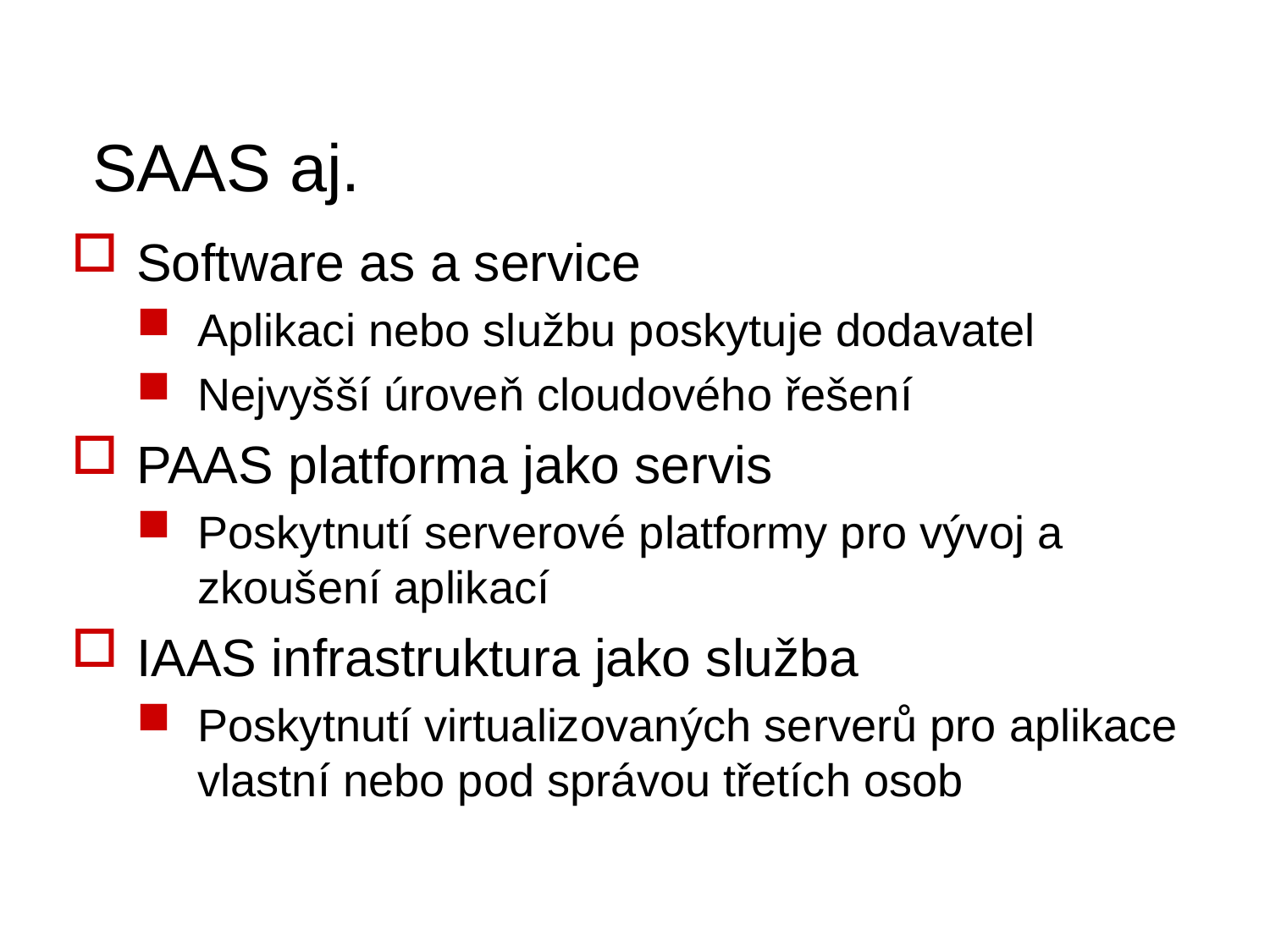

# SAAS aj.
Software as a service
Aplikaci nebo službu poskytuje dodavatel
Nejvyšší úroveň cloudového řešení
PAAS platforma jako servis
Poskytnutí serverové platformy pro vývoj a zkoušení aplikací
IAAS infrastruktura jako služba
Poskytnutí virtualizovaných serverů pro aplikace vlastní nebo pod správou třetích osob